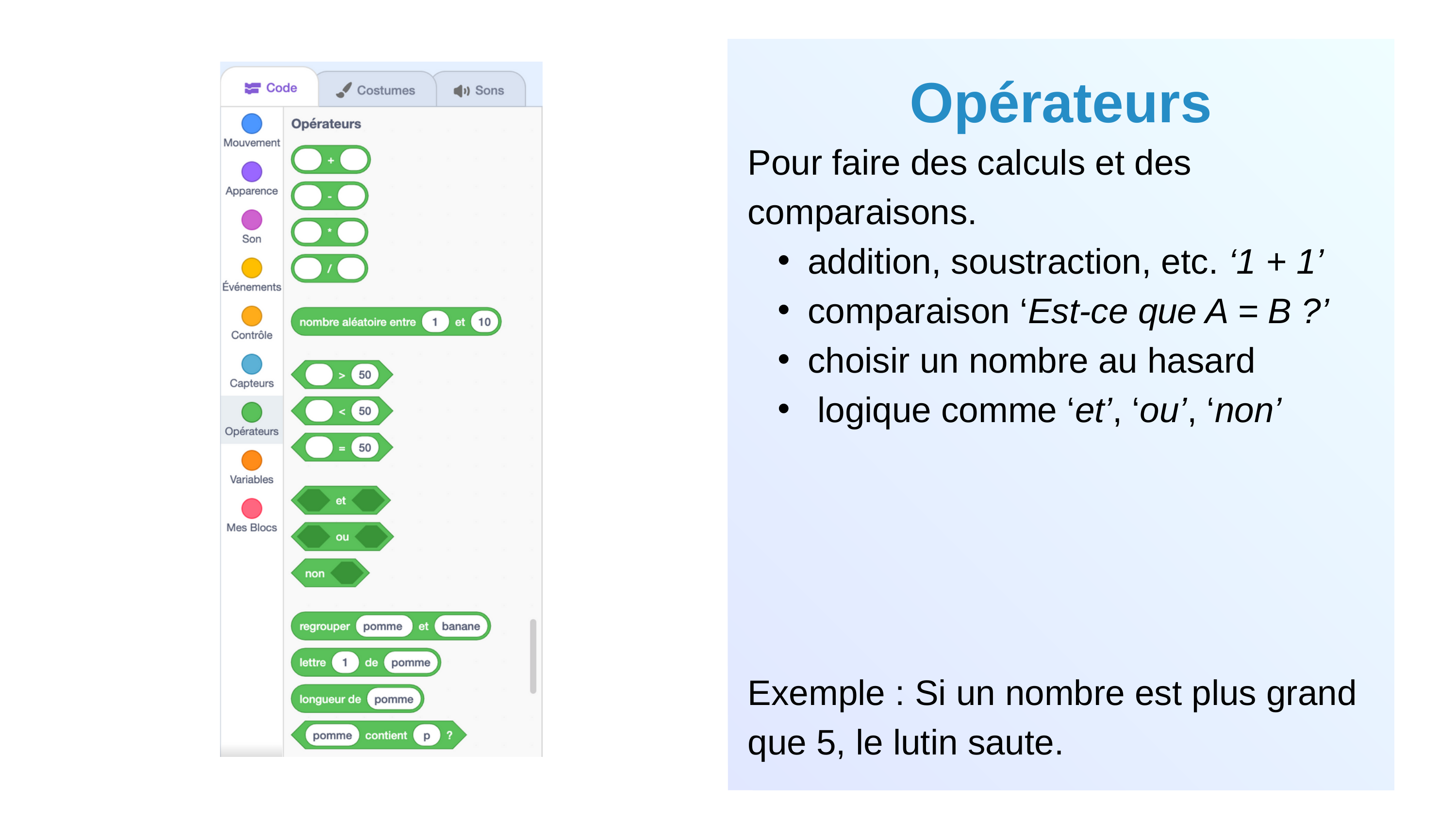

Opérateurs

Pour faire des calculs et des comparaisons.
addition, soustraction, etc. ‘1 + 1’
comparaison ‘Est-ce que A = B ?’
choisir un nombre au hasard
 logique comme ‘et’, ‘ou’, ‘non’

Exemple : Si un nombre est plus grand que 5, le lutin saute.